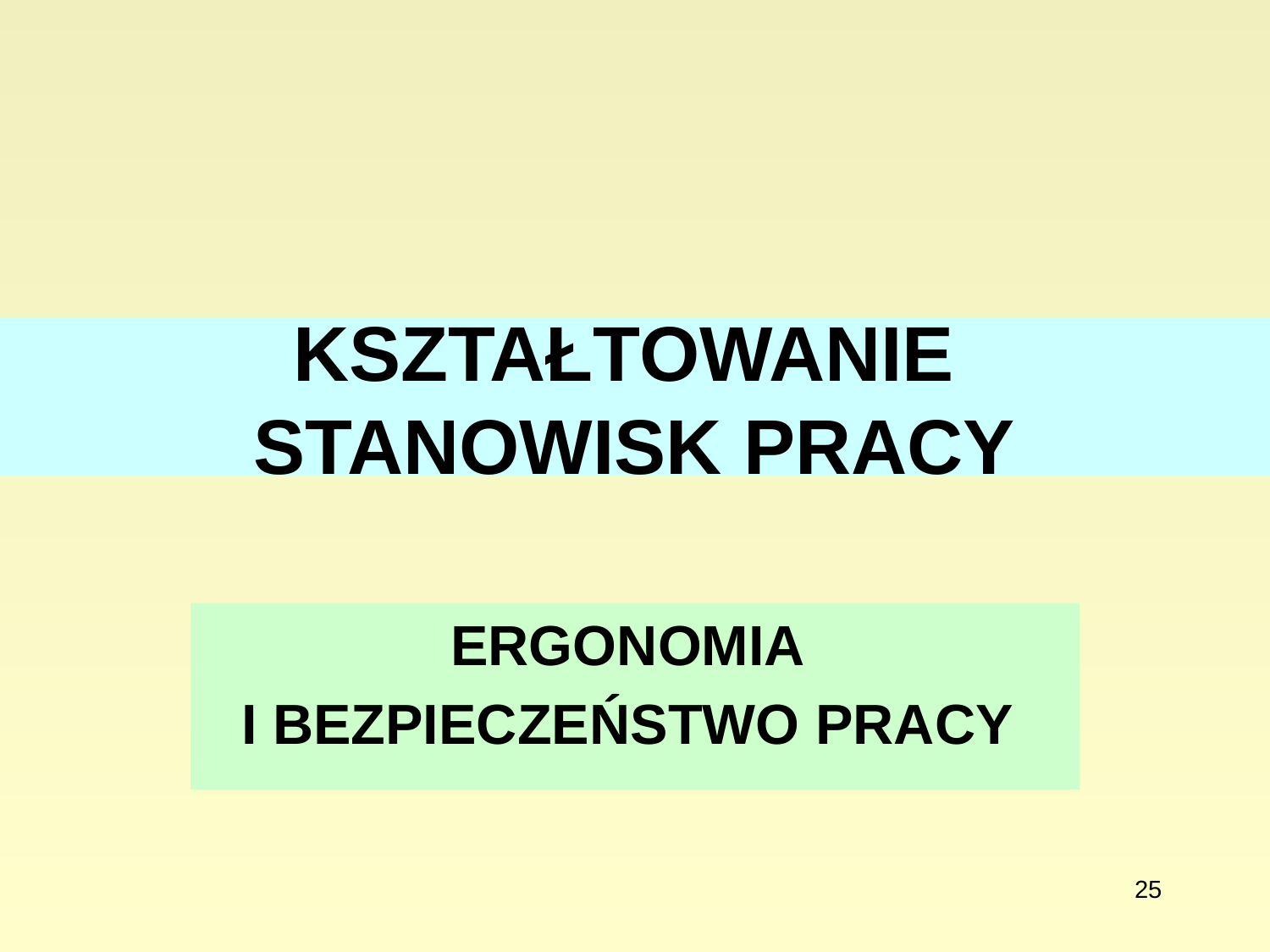

# KSZTAŁTOWANIE STANOWISK PRACY
ERGONOMIA
I BEZPIECZEŃSTWO PRACY
25